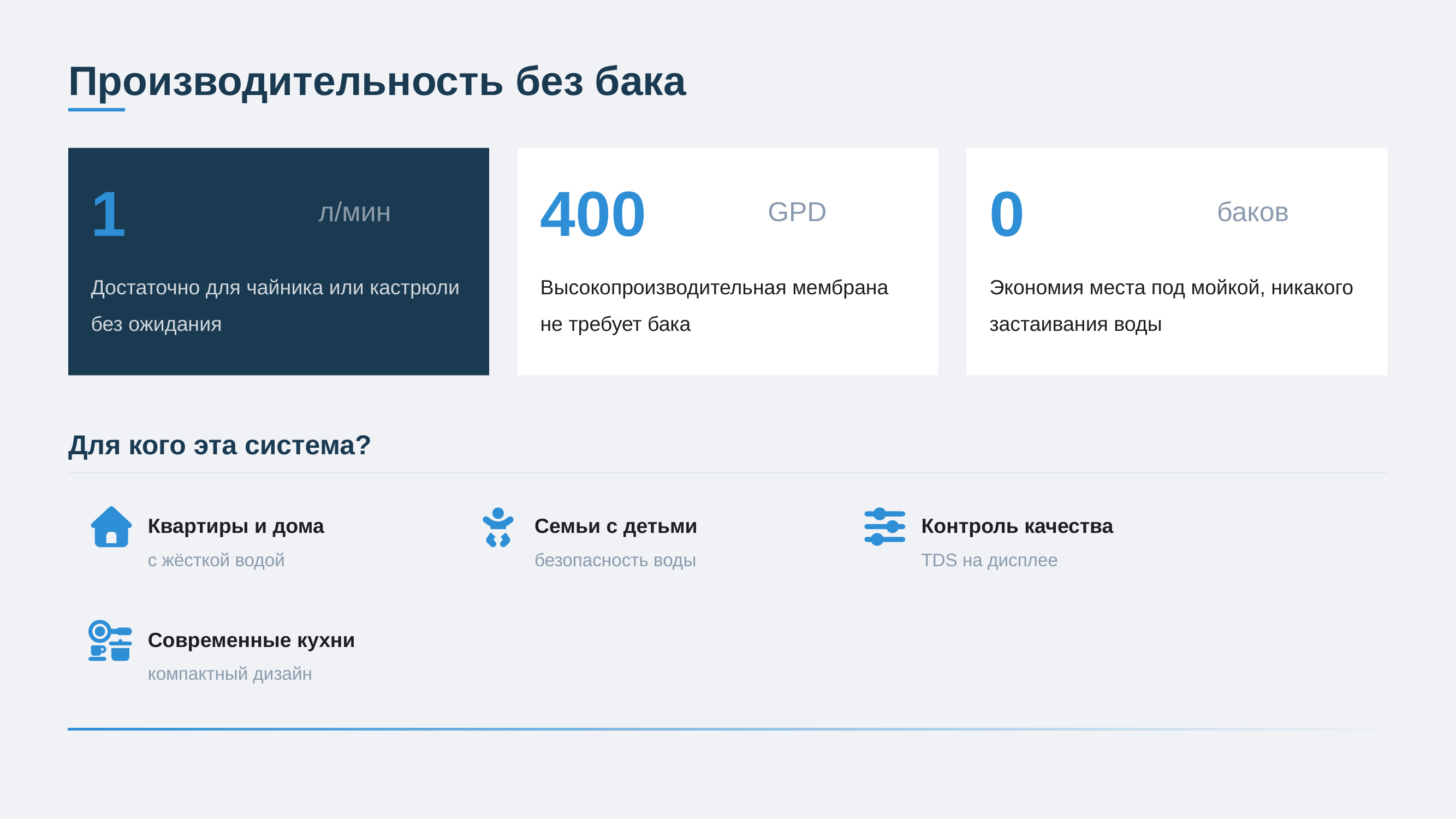

Производительность без бака

1
л/мин
400
GPD
0
баков
Достаточно для чайника или кастрюли без ожидания
Высокопроизводительная мембрана не требует бака
Экономия места под мойкой, никакого застаивания воды
Для кого эта система?

Квартиры и дома
с жёсткой водой
Семьи с детьми
безопасность воды
Контроль качества
TDS на дисплее

Современные кухни
компактный дизайн